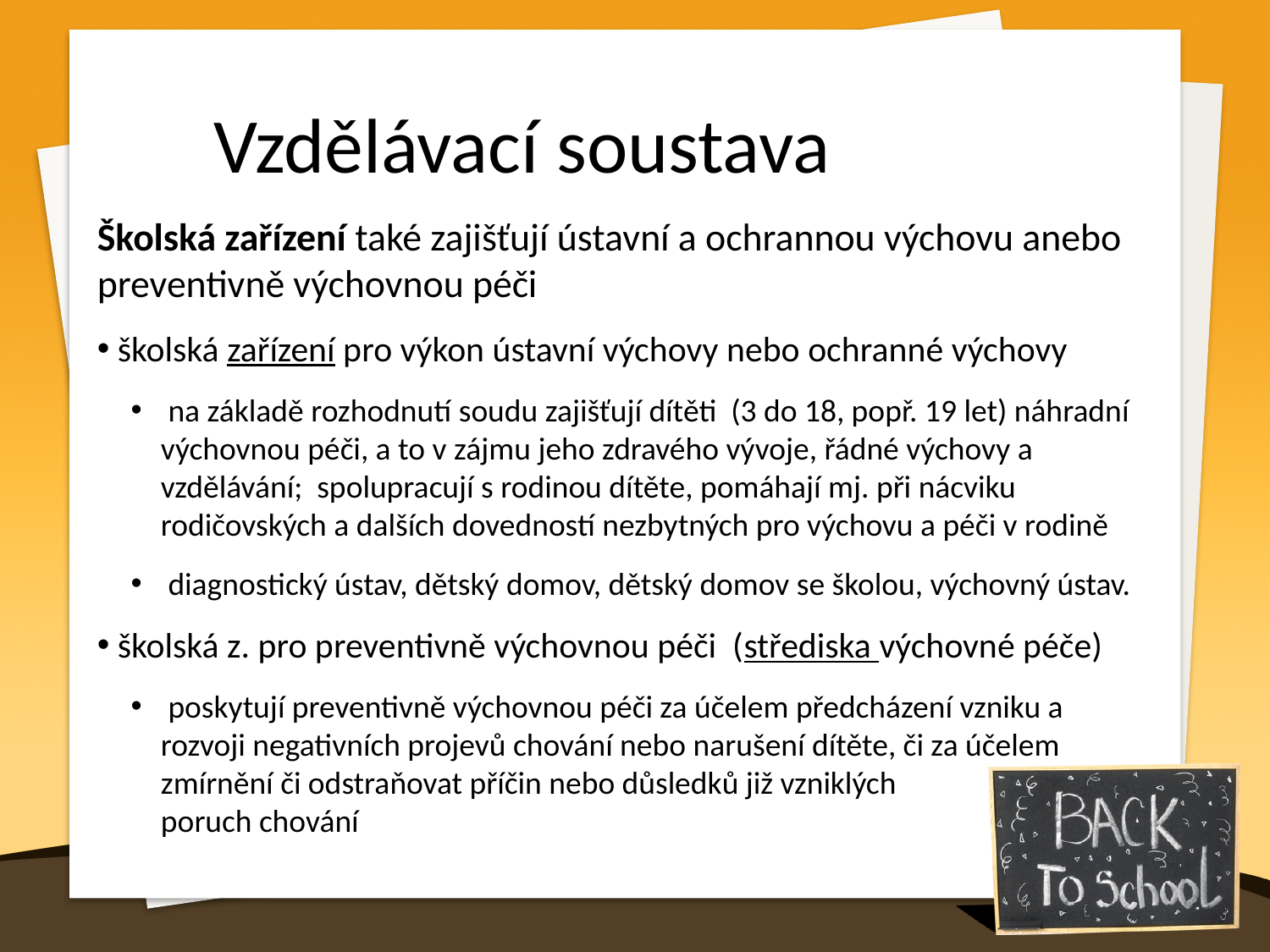

Vzdělávací soustava
Školská zařízení také zajišťují ústavní a ochrannou výchovu anebo preventivně výchovnou péči
 školská zařízení pro výkon ústavní výchovy nebo ochranné výchovy
 na základě rozhodnutí soudu zajišťují dítěti  (3 do 18, popř. 19 let) náhradní výchovnou péči, a to v zájmu jeho zdravého vývoje, řádné výchovy a vzdělávání;  spolupracují s rodinou dítěte, pomáhají mj. při nácviku rodičovských a dalších dovedností nezbytných pro výchovu a péči v rodině
 diagnostický ústav, dětský domov, dětský domov se školou, výchovný ústav.
 školská z. pro preventivně výchovnou péči  (střediska výchovné péče)
 poskytují preventivně výchovnou péči za účelem předcházení vzniku a rozvoji negativních projevů chování nebo narušení dítěte, či za účelem zmírnění či odstraňovat příčin nebo důsledků již vzniklých
poruch chování